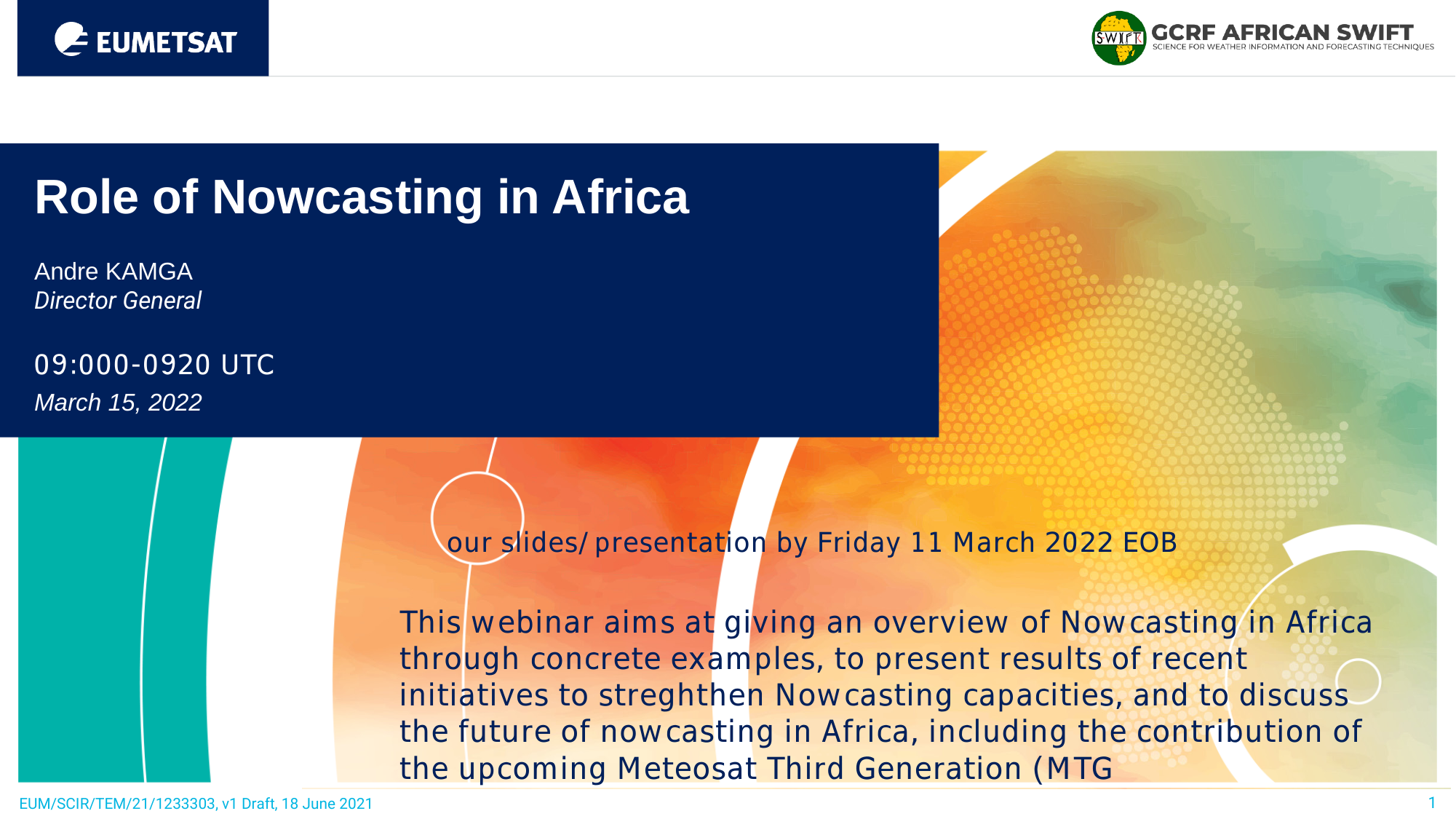

Role of Nowcasting in Africa

Andre KAMGA
Director General
09:000-0920 UTC – 09:20
March 15, 2022
our slides/presentation by Friday 11 March 2022 EOB
This webinar aims at giving an overview of Nowcasting in Africa through concrete examples, to present results of recent initiatives to streghthen Nowcasting capacities, and to discuss the future of nowcasting in Africa, including the contribution of the upcoming Meteosat Third Generation (MTG